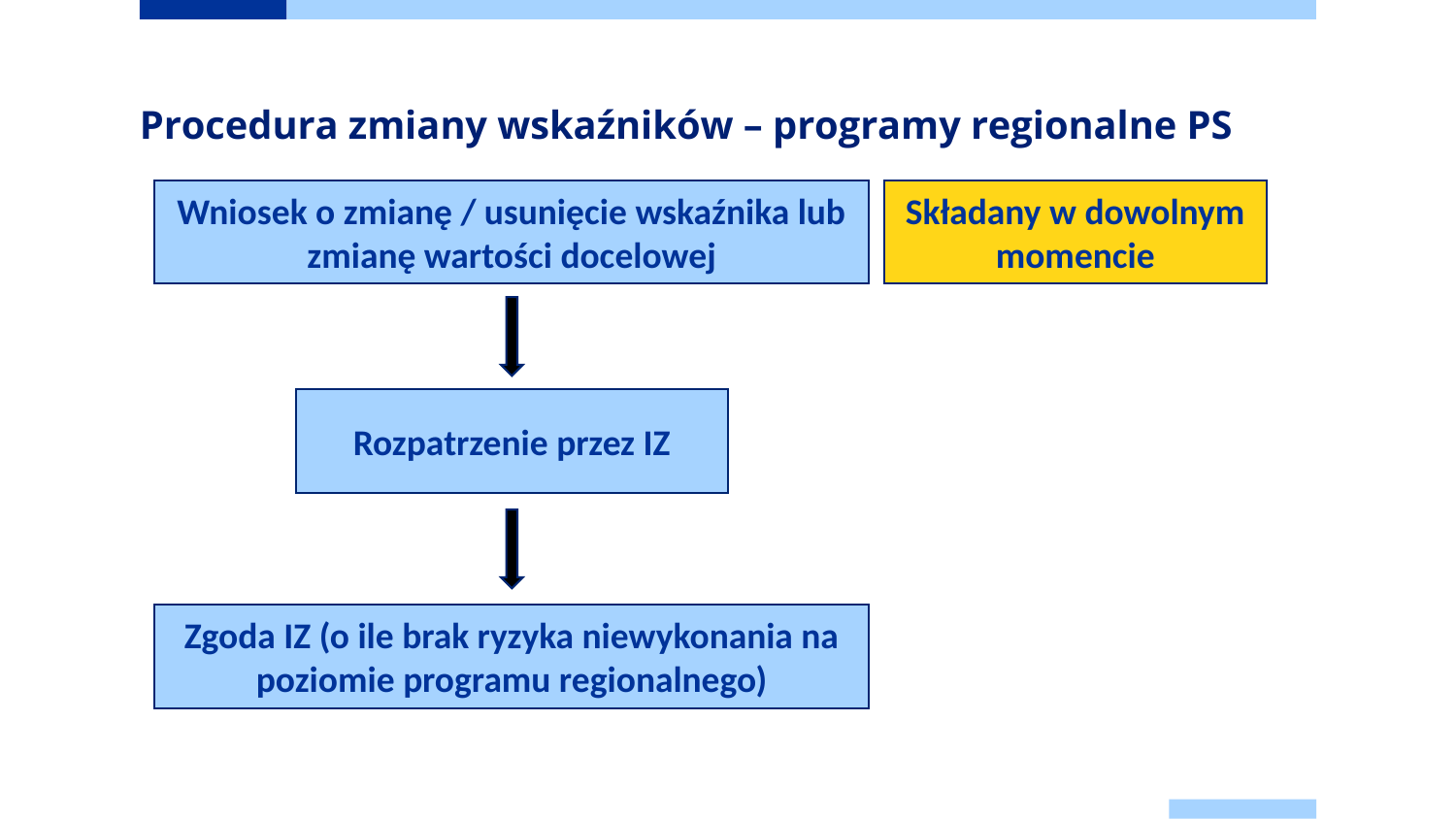

# Procedura zmiany wskaźników – programy regionalne PS
Składany w dowolnym momencie
Wniosek o zmianę / usunięcie wskaźnika lub zmianę wartości docelowej

Rozpatrzenie przez IZ

Zgoda IZ (o ile brak ryzyka niewykonania na poziomie programu regionalnego)